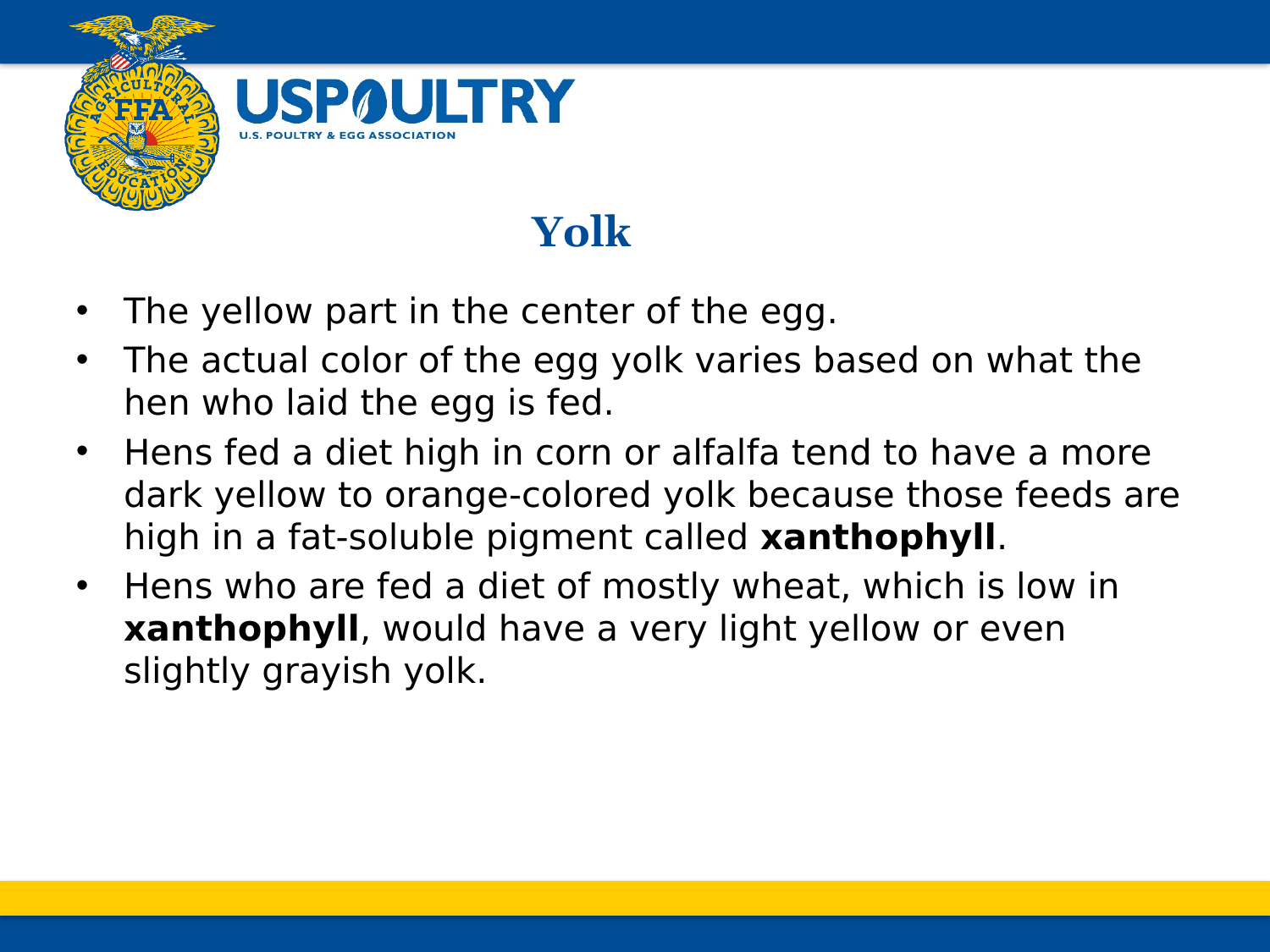

# Yolk
The yellow part in the center of the egg.
The actual color of the egg yolk varies based on what the hen who laid the egg is fed.
Hens fed a diet high in corn or alfalfa tend to have a more dark yellow to orange-colored yolk because those feeds are high in a fat-soluble pigment called xanthophyll.
Hens who are fed a diet of mostly wheat, which is low in xanthophyll, would have a very light yellow or even slightly grayish yolk.